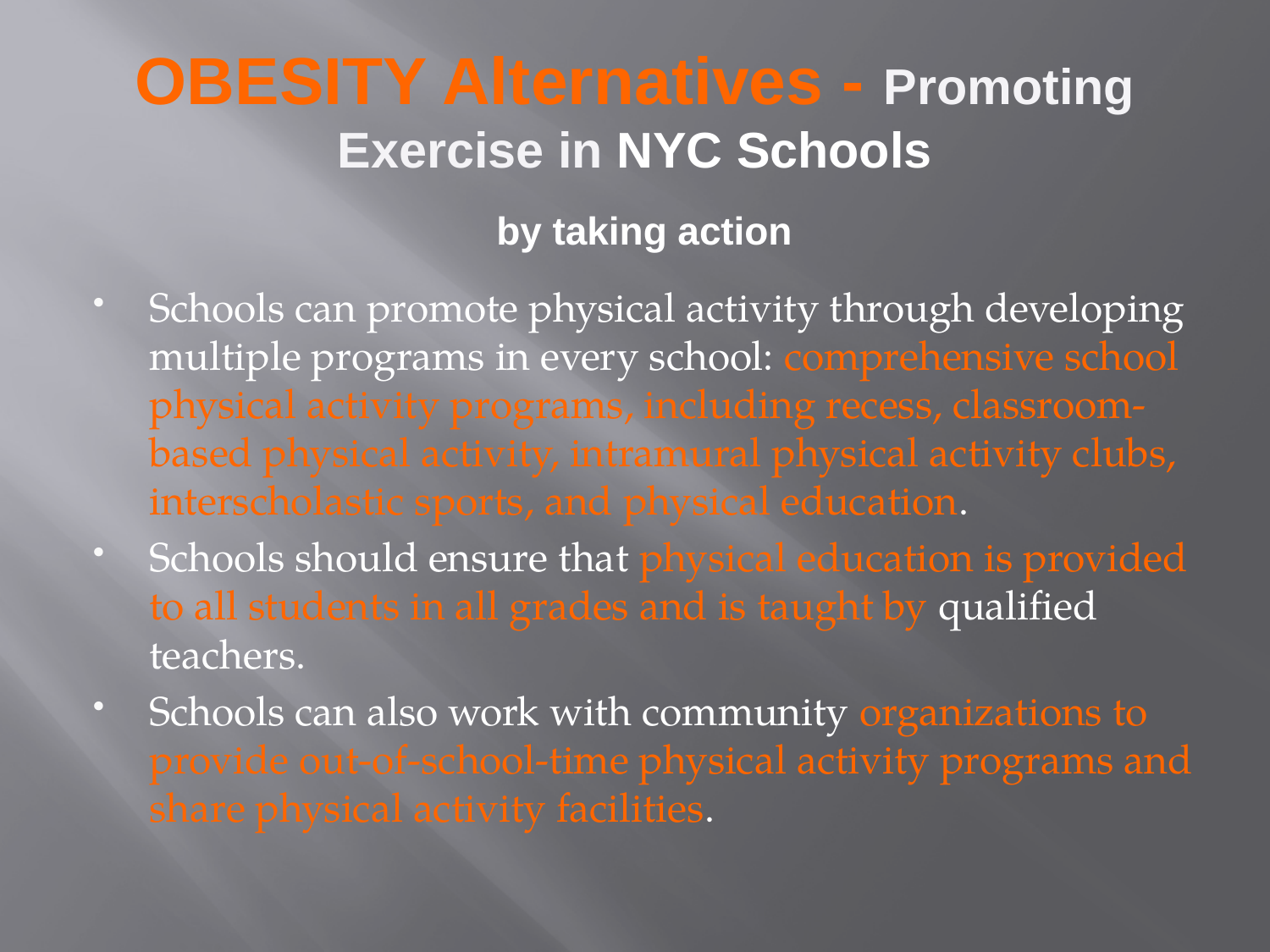

# OBESITY Alternatives - Promoting Exercise in NYC Schools by taking action
Schools can promote physical activity through developing multiple programs in every school: comprehensive school physical activity programs, including recess, classroom-based physical activity, intramural physical activity clubs, interscholastic sports, and physical education.
Schools should ensure that physical education is provided to all students in all grades and is taught by qualified teachers.
Schools can also work with community organizations to provide out-of-school-time physical activity programs and share physical activity facilities.